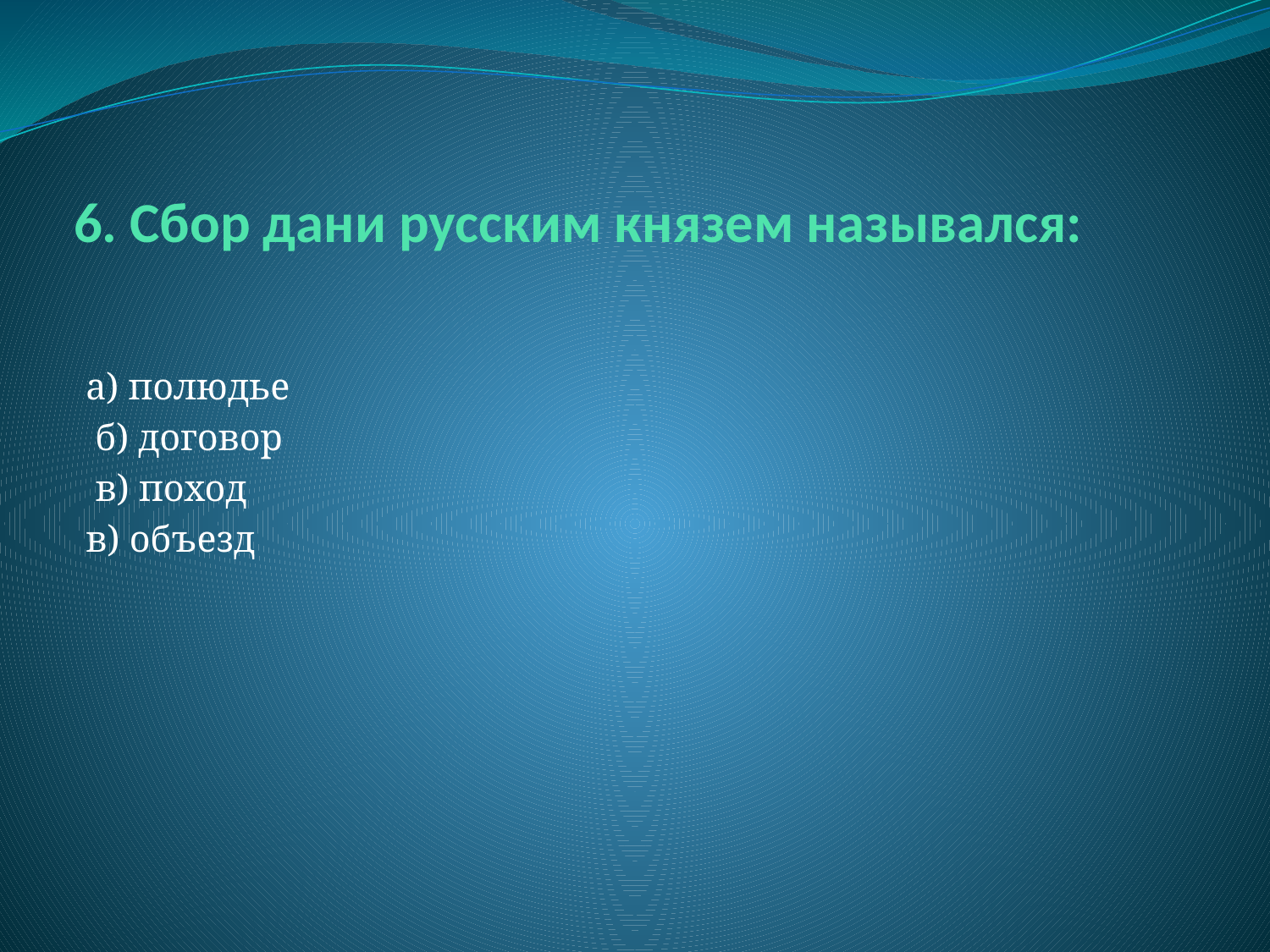

# 6. Сбор дани русским князем назывался:
а) полюдье
 б) договор
 в) поход
в) объезд